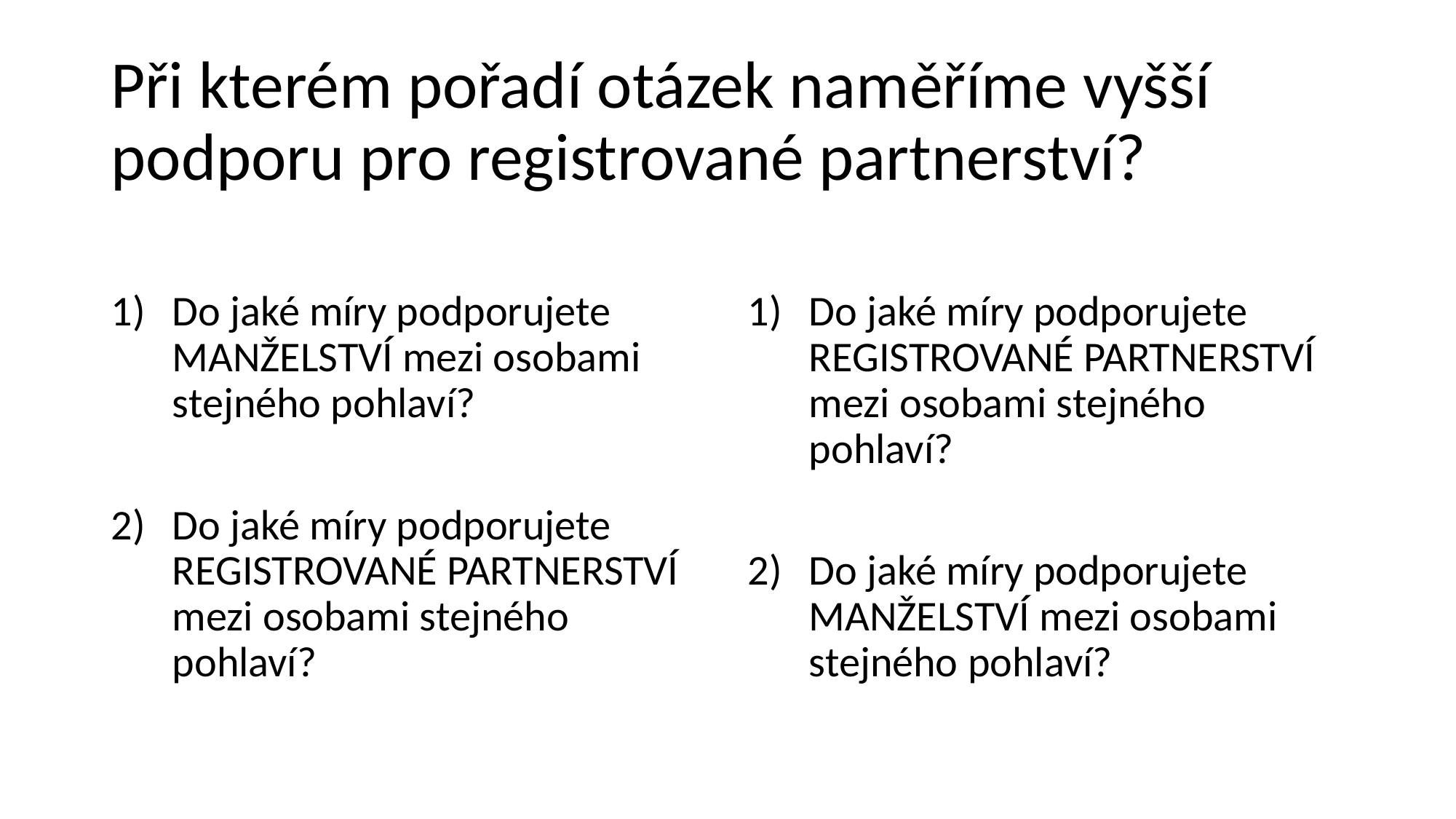

# Při kterém pořadí otázek naměříme vyšší podporu pro registrované partnerství?

Do jaké míry podporujete MANŽELSTVÍ mezi osobami stejného pohlaví?

Do jaké míry podporujete REGISTROVANÉ PARTNERSTVÍ mezi osobami stejného pohlaví?

Do jaké míry podporujete REGISTROVANÉ PARTNERSTVÍ mezi osobami stejného pohlaví?

Do jaké míry podporujete MANŽELSTVÍ mezi osobami stejného pohlaví?